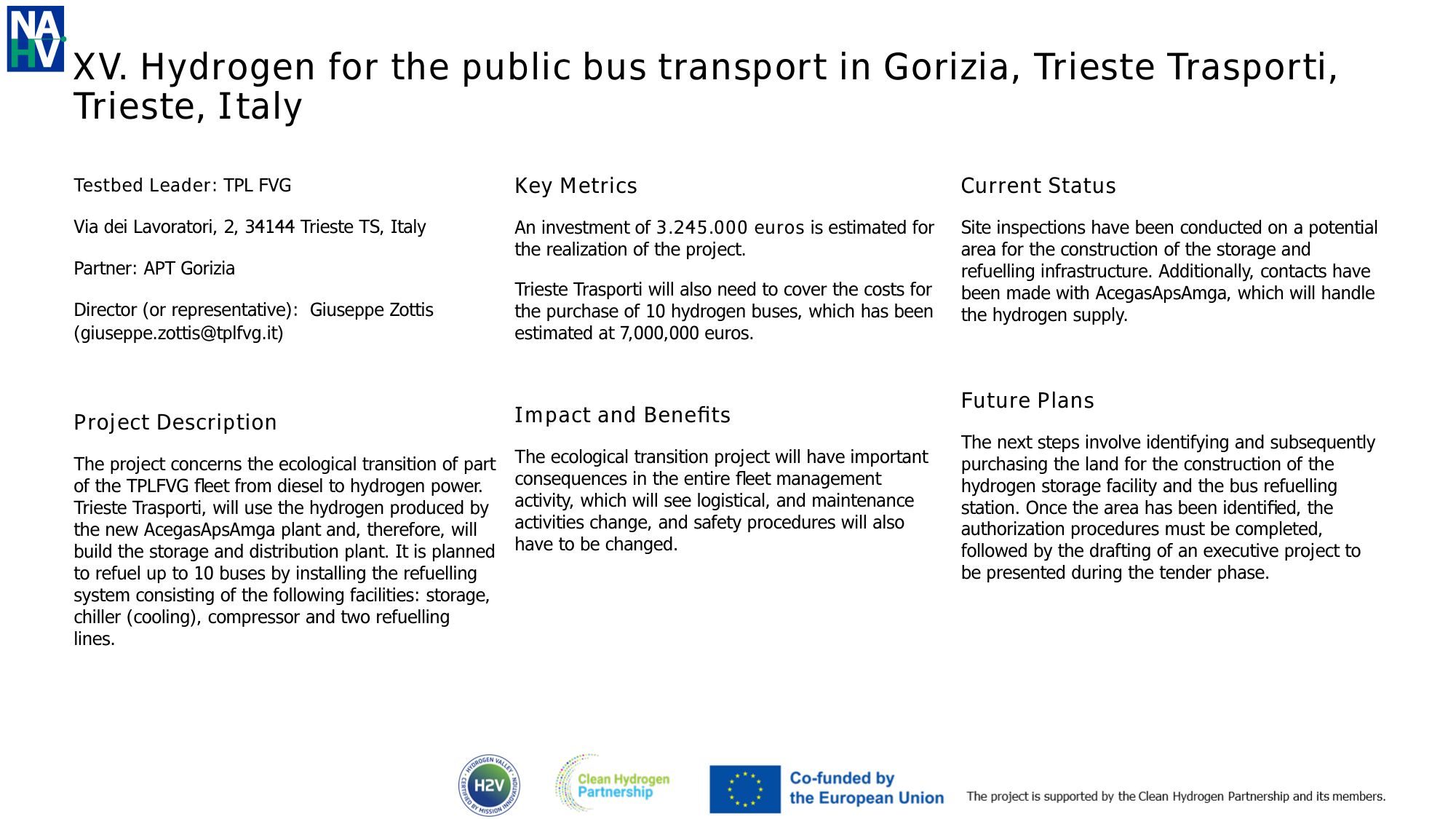

# XV. Hydrogen for the public bus transport in Gorizia, Trieste Trasporti, Trieste, Italy
Testbed Leader: TPL FVG
Via dei Lavoratori, 2, 34144 Trieste TS, Italy
Partner: APT Gorizia
Director (or representative):  Giuseppe Zottis (giuseppe.zottis@tplfvg.it)

Project Description
The project concerns the ecological transition of part of the TPLFVG fleet from diesel to hydrogen power. Trieste Trasporti, will use the hydrogen produced by the new AcegasApsAmga plant and, therefore, will build the storage and distribution plant. It is planned to refuel up to 10 buses by installing the refuelling system consisting of the following facilities: storage, chiller (cooling), compressor and two refuelling lines.
Key Metrics
An investment of 3.245.000 euros is estimated for the realization of the project.
Trieste Trasporti will also need to cover the costs for the purchase of 10 hydrogen buses, which has been estimated at 7,000,000 euros.

Impact and Benefits
The ecological transition project will have important consequences in the entire fleet management activity, which will see logistical, and maintenance activities change, and safety procedures will also have to be changed.
Current Status
Site inspections have been conducted on a potential area for the construction of the storage and refuelling infrastructure. Additionally, contacts have been made with AcegasApsAmga, which will handle the hydrogen supply.

Future Plans
The next steps involve identifying and subsequently purchasing the land for the construction of the hydrogen storage facility and the bus refuelling station. Once the area has been identified, the authorization procedures must be completed, followed by the drafting of an executive project to be presented during the tender phase.